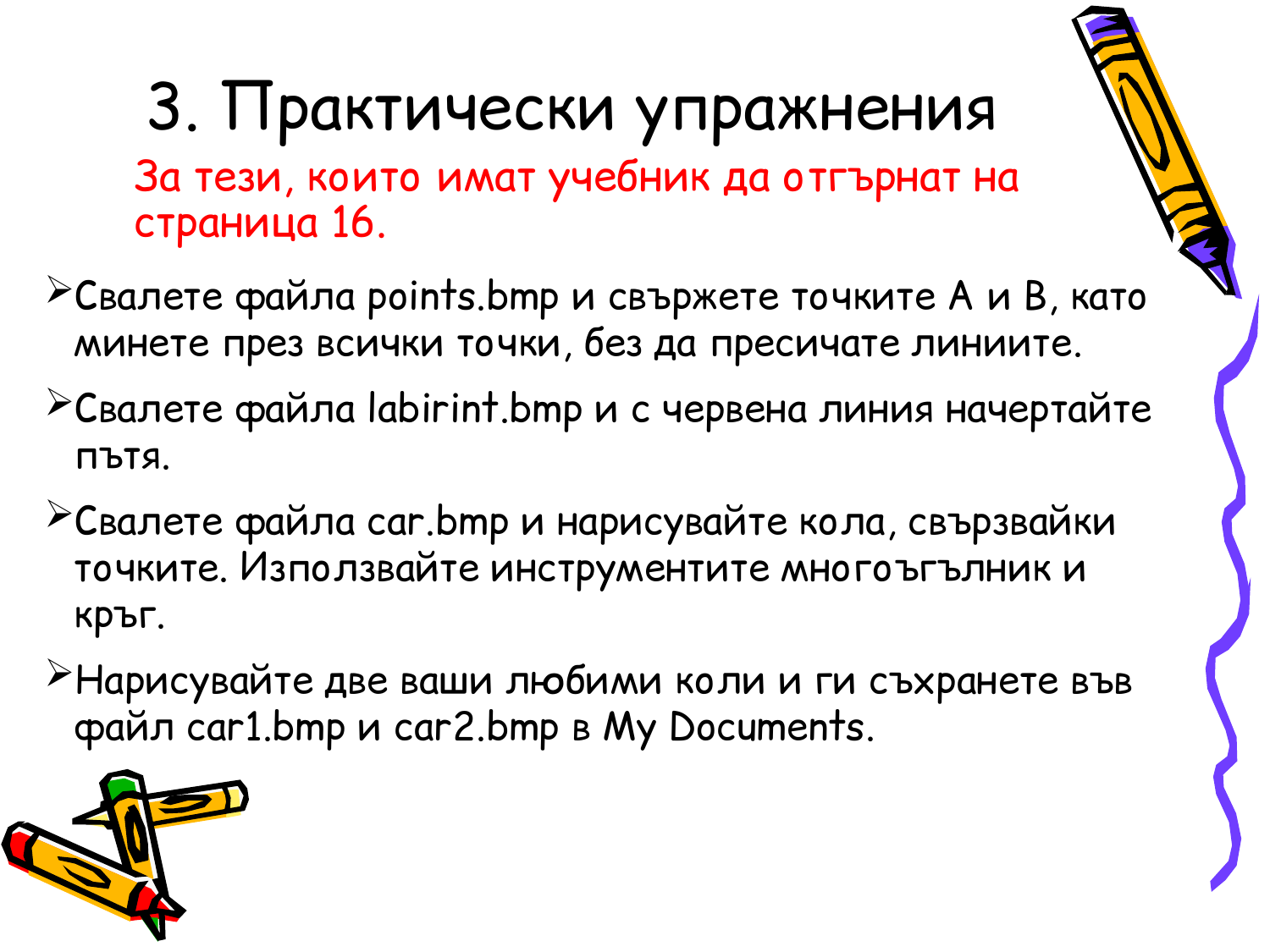

# 3. Практически упражнения
	За тези, които имат учебник да отгърнат на страница 16.
Свалете файла points.bmp и свържете точките А и В, като минете през всички точки, без да пресичате линиите.
Свалете файла labirint.bmp и с червена линия начертайте пътя.
Свалете файла car.bmp и нарисувайте кола, свързвайки точките. Използвайте инструментите многоъгълник и кръг.
Нарисувайте две ваши любими коли и ги съхранете във файл car1.bmp и car2.bmp в My Documents.